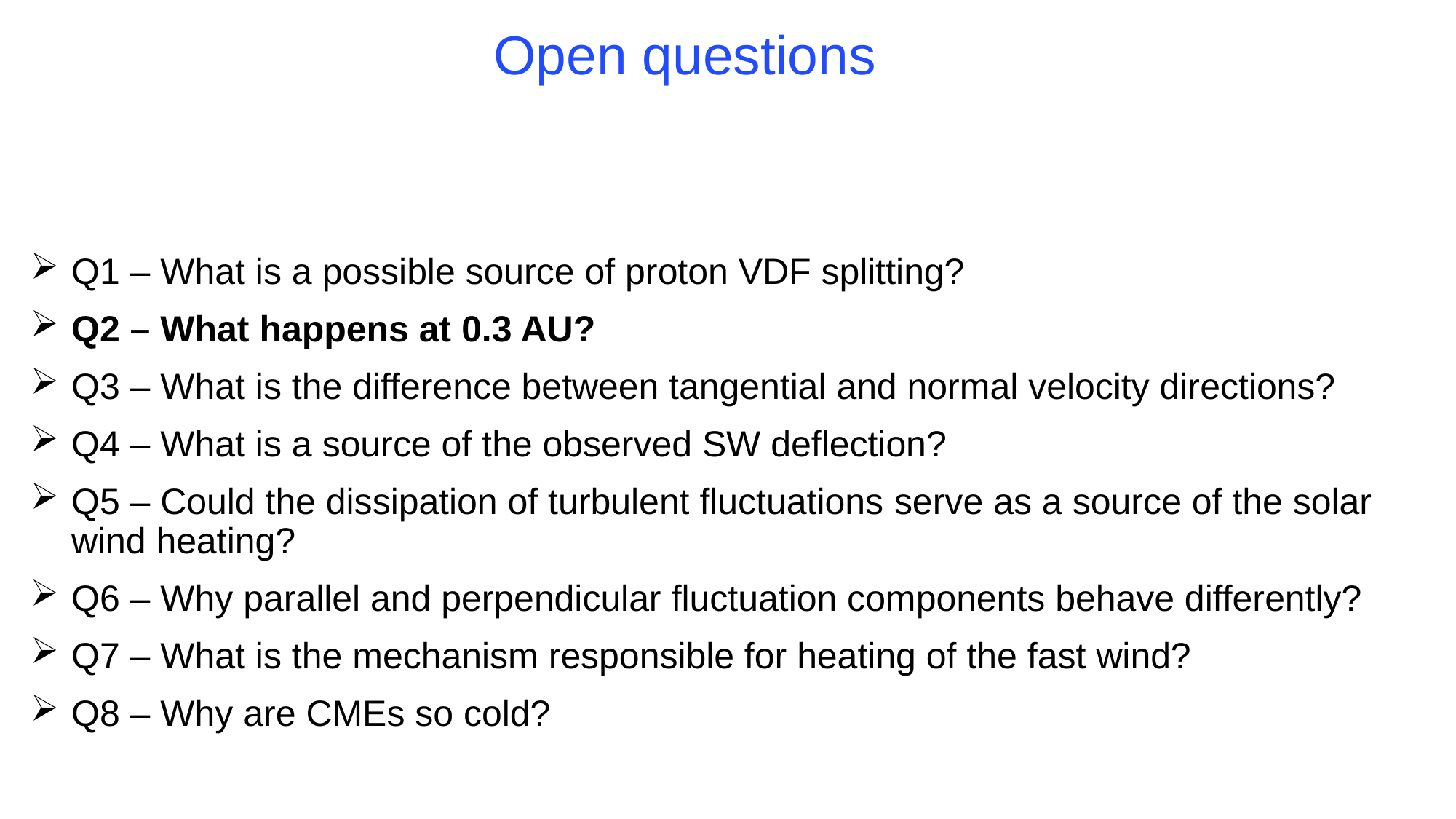

Open questions
Q1 – What is a possible source of proton VDF splitting?
Q2 – What happens at 0.3 AU?
Q3 – What is the difference between tangential and normal velocity directions?
Q4 – What is a source of the observed SW deflection?
Q5 – Could the dissipation of turbulent fluctuations serve as a source of the solar wind heating?
Q6 – Why parallel and perpendicular fluctuation components behave differently?
Q7 – What is the mechanism responsible for heating of the fast wind?
Q8 – Why are CMEs so cold?